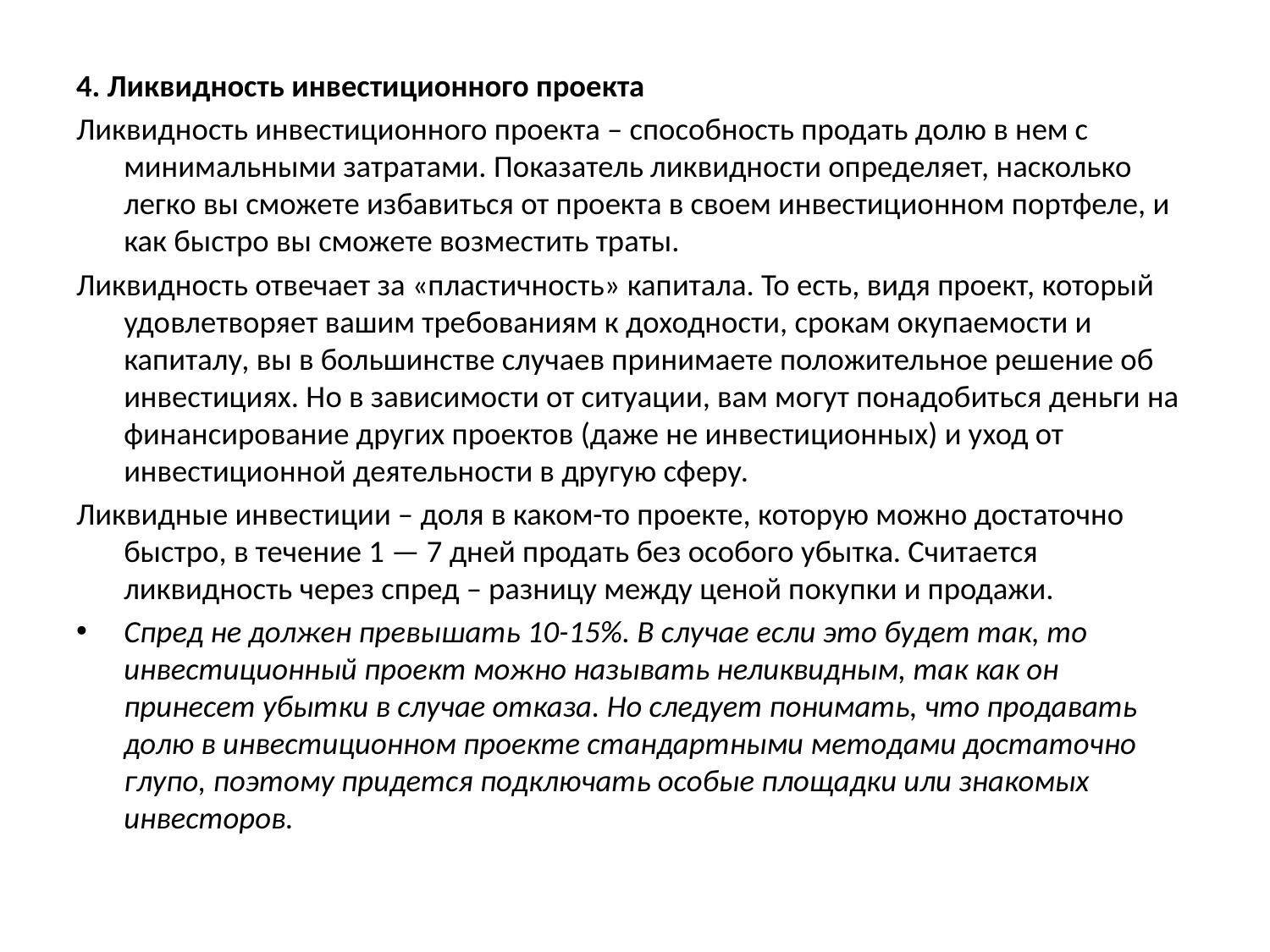

4. Ликвидность инвестиционного проекта
Ликвидность инвестиционного проекта – способность продать долю в нем с минимальными затратами. Показатель ликвидности определяет, насколько легко вы сможете избавиться от проекта в своем инвестиционном портфеле, и как быстро вы сможете возместить траты.
Ликвидность отвечает за «пластичность» капитала. То есть, видя проект, который удовлетворяет вашим требованиям к доходности, срокам окупаемости и капиталу, вы в большинстве случаев принимаете положительное решение об инвестициях. Но в зависимости от ситуации, вам могут понадобиться деньги на финансирование других проектов (даже не инвестиционных) и уход от инвестиционной деятельности в другую сферу.
Ликвидные инвестиции – доля в каком-то проекте, которую можно достаточно быстро, в течение 1 — 7 дней продать без особого убытка. Считается ликвидность через спред – разницу между ценой покупки и продажи.
Спред не должен превышать 10-15%. В случае если это будет так, то инвестиционный проект можно называть неликвидным, так как он принесет убытки в случае отказа. Но следует понимать, что продавать долю в инвестиционном проекте стандартными методами достаточно глупо, поэтому придется подключать особые площадки или знакомых инвесторов.